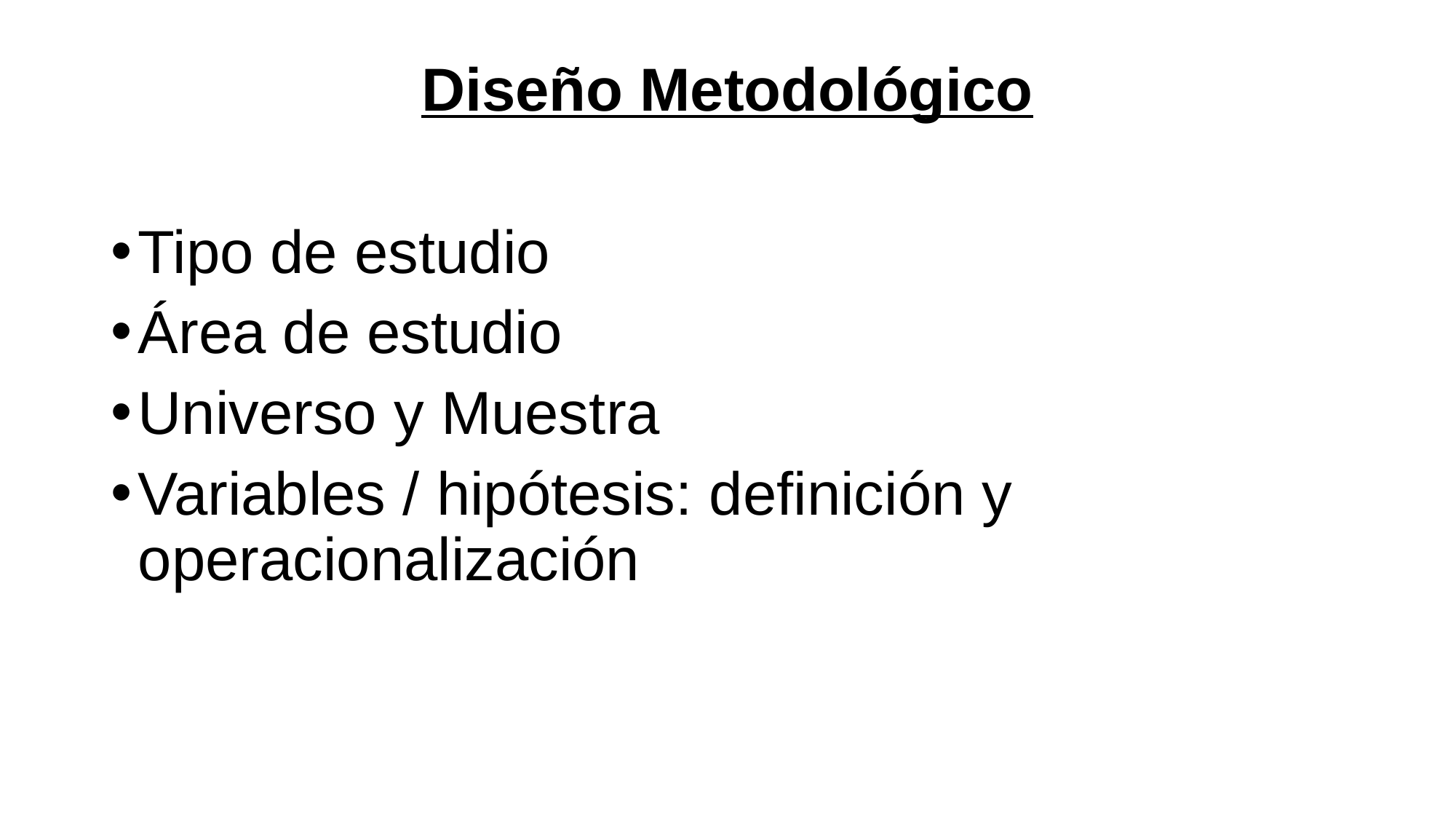

# Diseño Metodológico
Tipo de estudio
Área de estudio
Universo y Muestra
Variables / hipótesis: definición y operacionalización